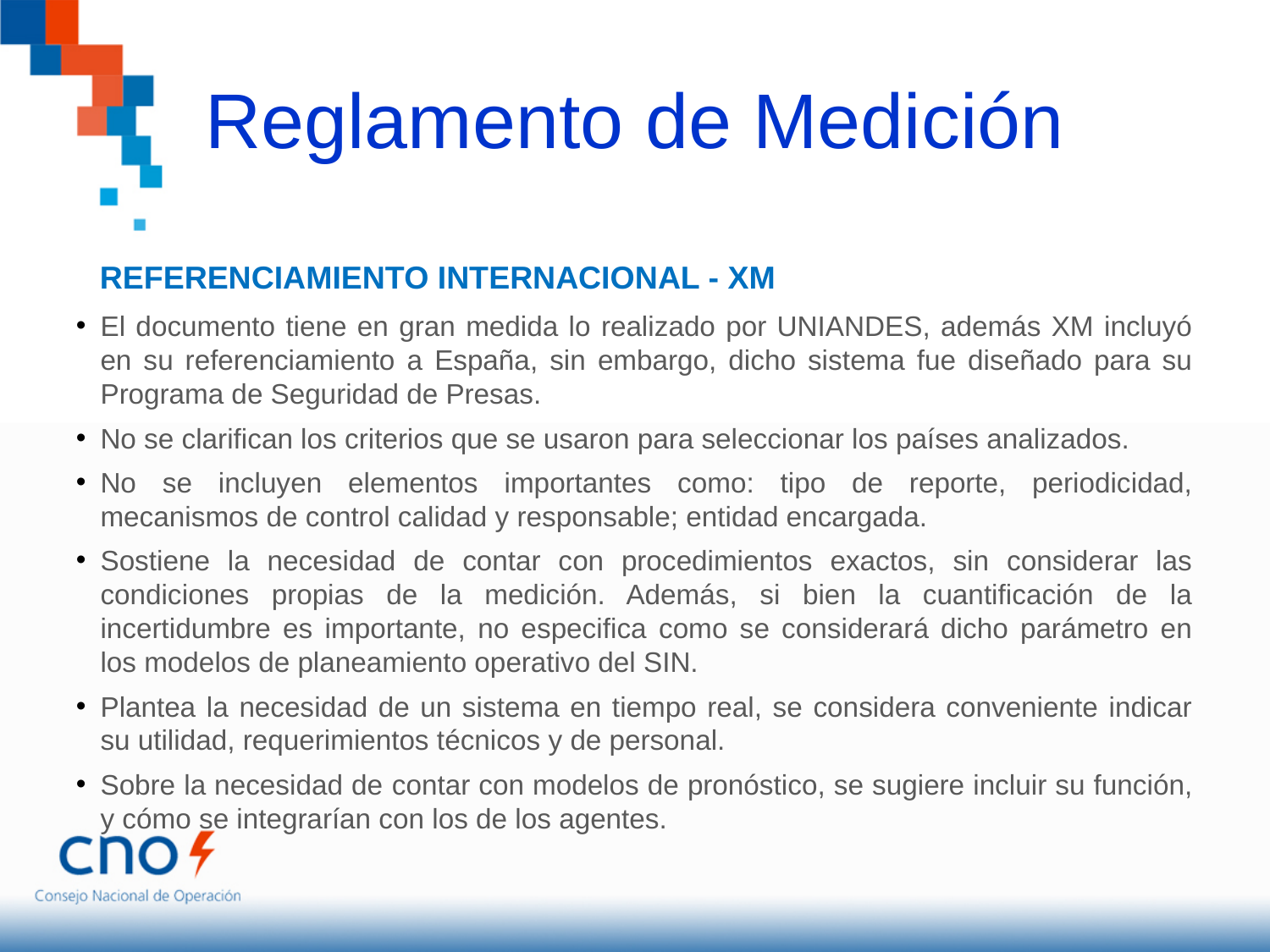

# Reglamento de Medición
REFERENCIAMIENTO INTERNACIONAL - XM
El documento tiene en gran medida lo realizado por UNIANDES, además XM incluyó en su referenciamiento a España, sin embargo, dicho sistema fue diseñado para su Programa de Seguridad de Presas.
No se clarifican los criterios que se usaron para seleccionar los países analizados.
No se incluyen elementos importantes como: tipo de reporte, periodicidad, mecanismos de control calidad y responsable; entidad encargada.
Sostiene la necesidad de contar con procedimientos exactos, sin considerar las condiciones propias de la medición. Además, si bien la cuantificación de la incertidumbre es importante, no especifica como se considerará dicho parámetro en los modelos de planeamiento operativo del SIN.
Plantea la necesidad de un sistema en tiempo real, se considera conveniente indicar su utilidad, requerimientos técnicos y de personal.
Sobre la necesidad de contar con modelos de pronóstico, se sugiere incluir su función, y cómo se integrarían con los de los agentes.